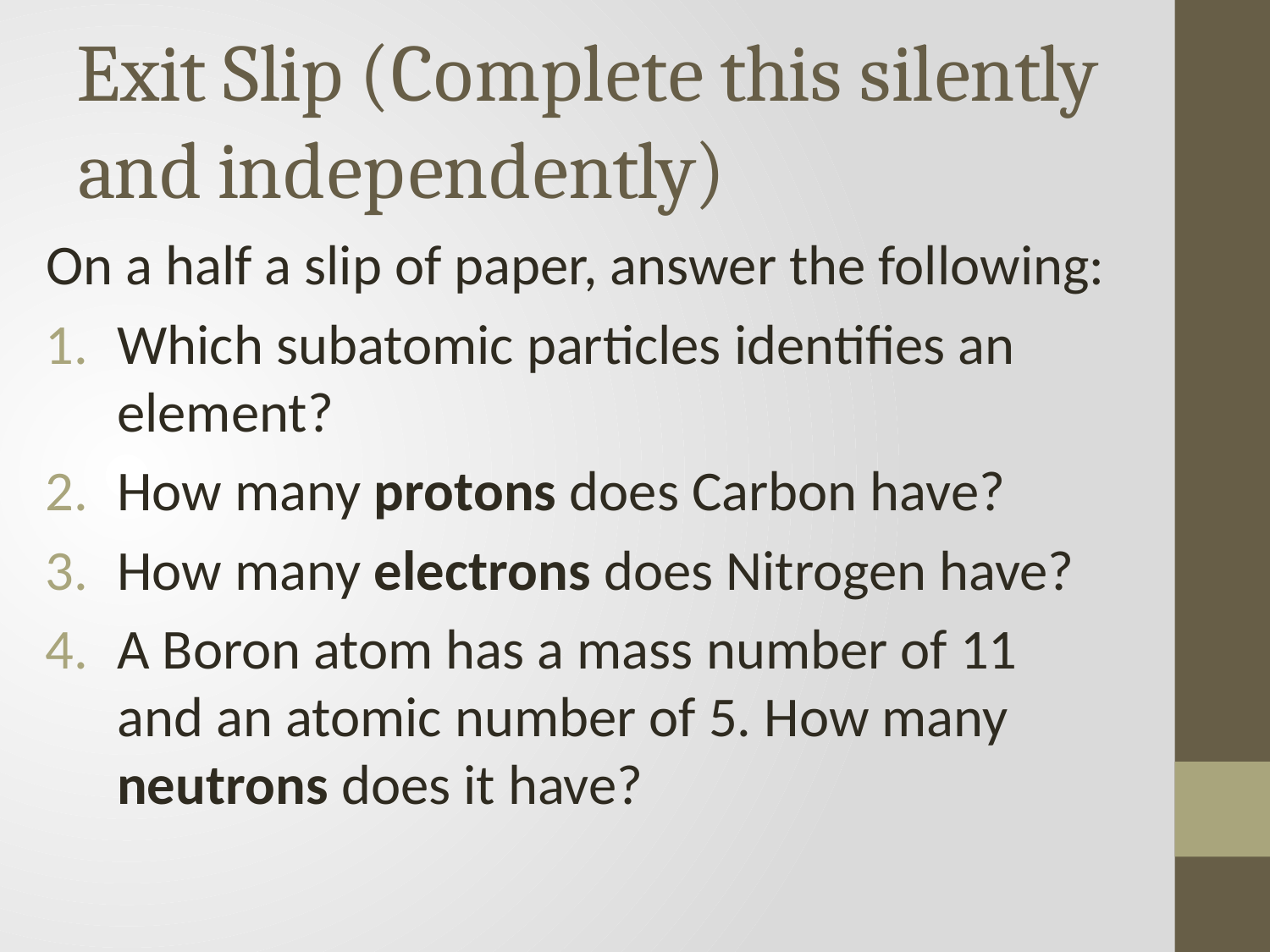

# Exit Slip (Complete this silently and independently)
On a half a slip of paper, answer the following:
Which subatomic particles identifies an element?
How many protons does Carbon have?
How many electrons does Nitrogen have?
A Boron atom has a mass number of 11 and an atomic number of 5. How many neutrons does it have?